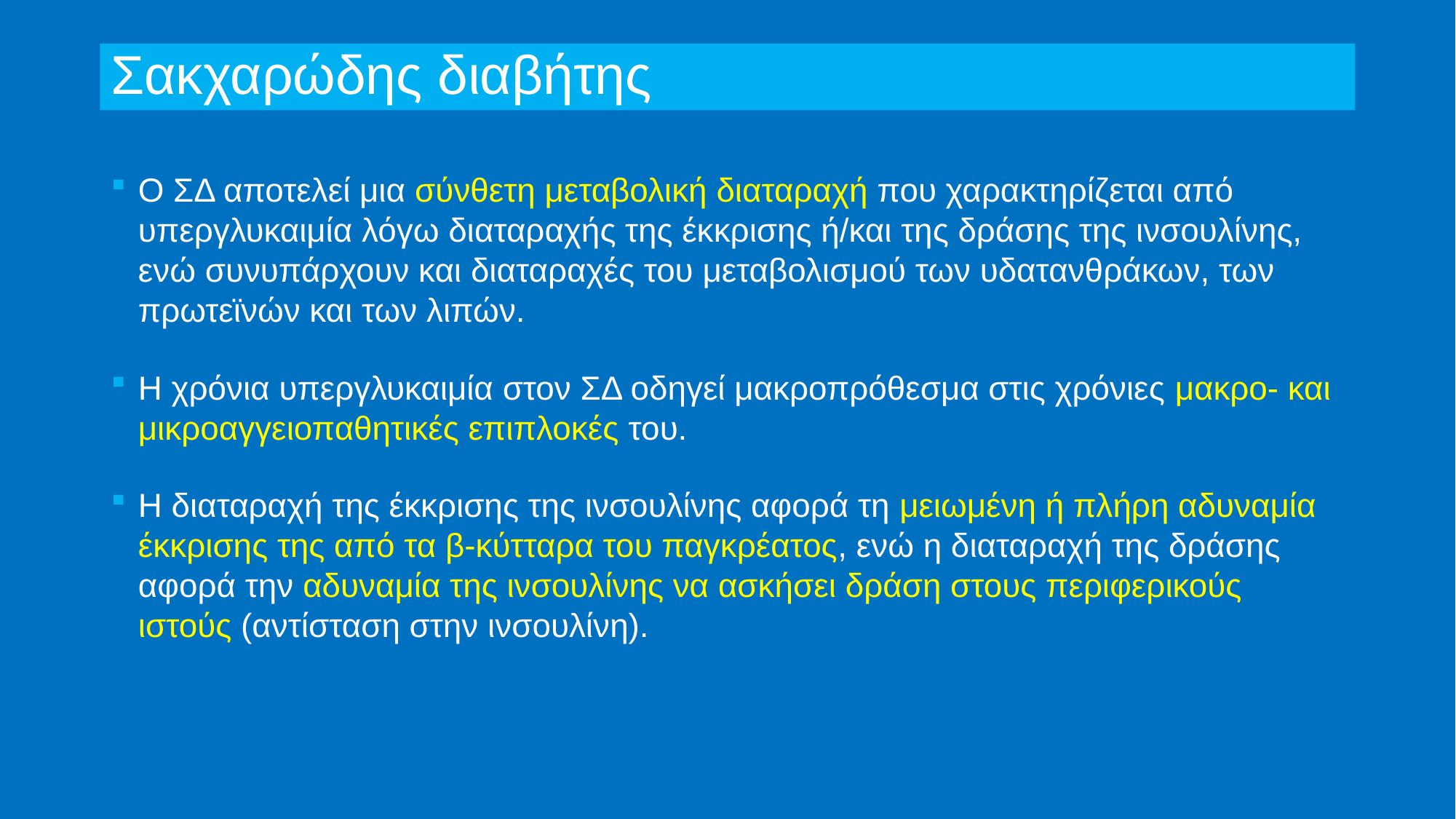

# Σακχαρώδης διαβήτης
Ο ΣΔ αποτελεί μια σύνθετη μεταβολική διαταραχή που χαρακτηρίζεται από υπεργλυκαιμία λόγω διαταραχής της έκκρισης ή/και της δράσης της ινσουλίνης, ενώ συνυπάρχουν και διαταραχές του μεταβολισμού των υδατανθράκων, των πρωτεϊνών και των λιπών.

Η χρόνια υπεργλυκαιμία στον ΣΔ οδηγεί μακροπρόθεσμα στις χρόνιες μακρο- και μικροαγγειοπαθητικές επιπλοκές του.

Η διαταραχή της έκκρισης της ινσουλίνης αφορά τη μειωμένη ή πλήρη αδυναμία έκκρισης της από τα β-κύτταρα του παγκρέατος, ενώ η διαταραχή της δράσης αφορά την αδυναμία της ινσουλίνης να ασκήσει δράση στους περιφερικούς ιστούς (αντίσταση στην ινσουλίνη).